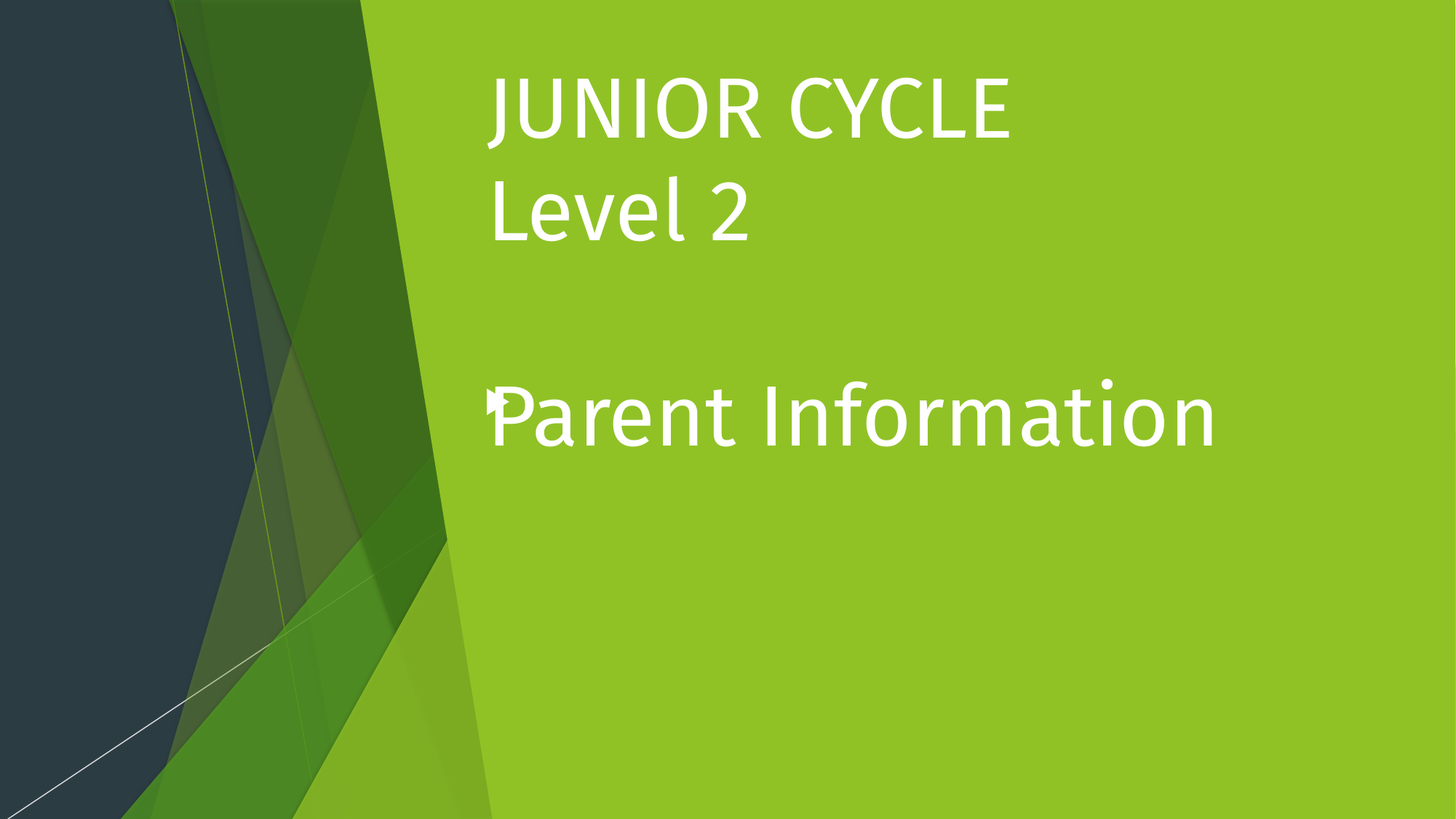

# JUNIOR CYCLE Level 2 Parent Information